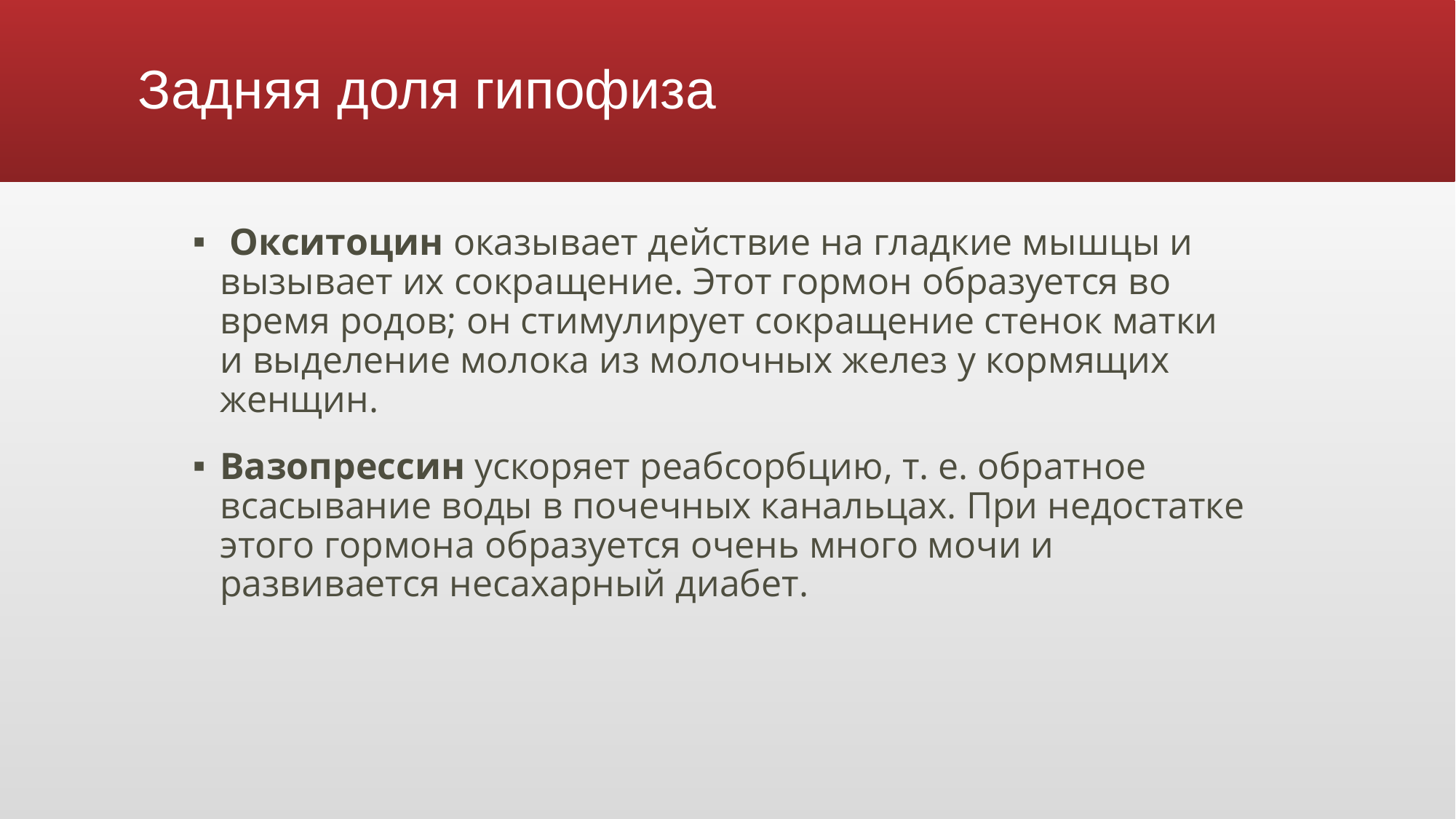

# Задняя доля гипофиза
 Окситоцин оказывает действие на гладкие мышцы и вызывает их сокращение. Этот гормон образуется во время родов; он стимулирует сокращение стенок матки и выделение молока из молочных желез у кормящих женщин.
Вазопрессин ускоряет реабсорбцию, т. е. обратное всасывание воды в почечных канальцах. При недостатке этого гормона образуется очень много мочи и развивается несахарный диабет.